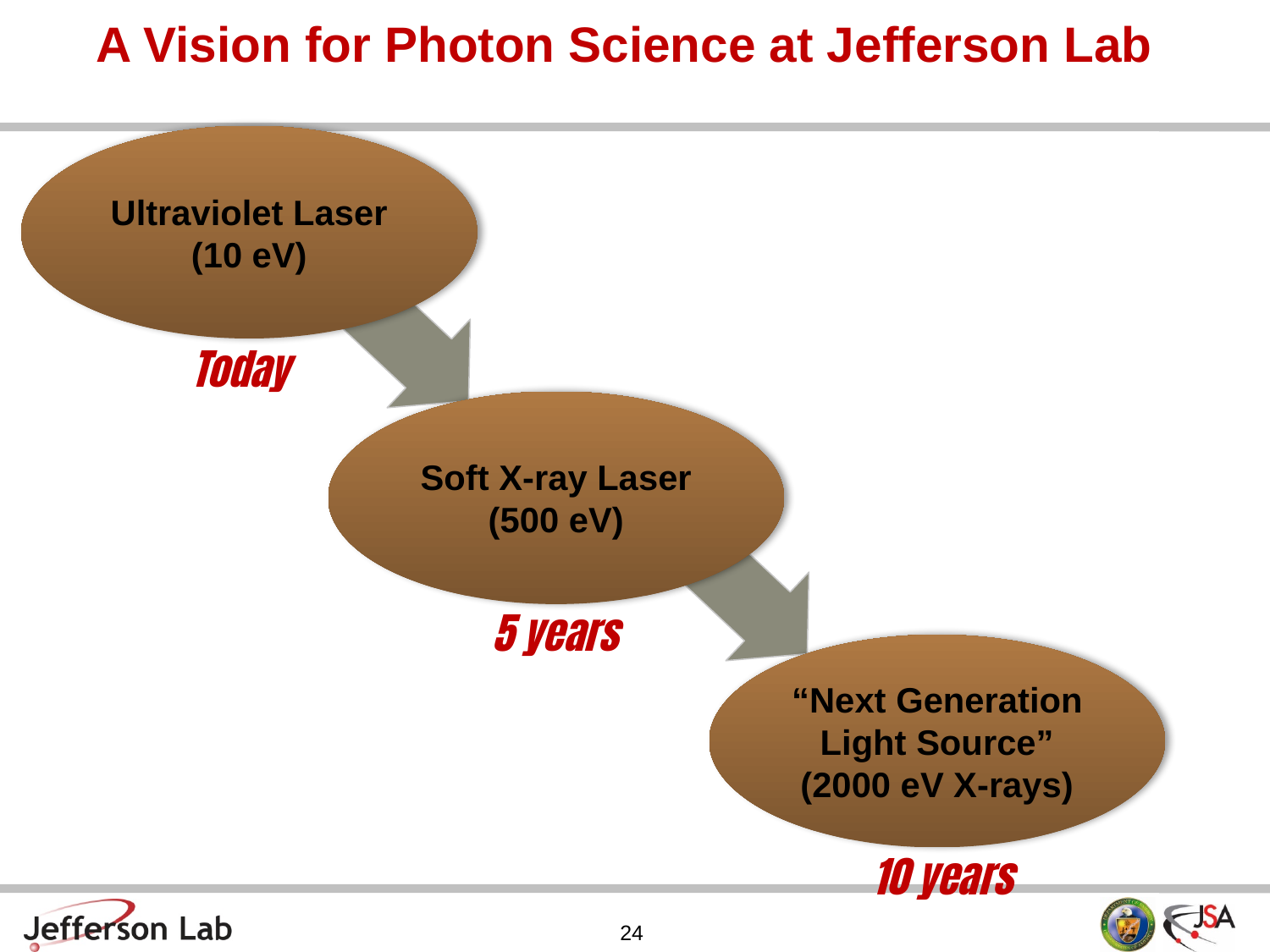

# A Vision for Photon Science at Jefferson Lab
Ultraviolet Laser
(10 eV)

Today
Soft X-ray Laser
(500 eV)

5 years
“Next Generation
Light Source”
(2000 eV X-rays)
10 years